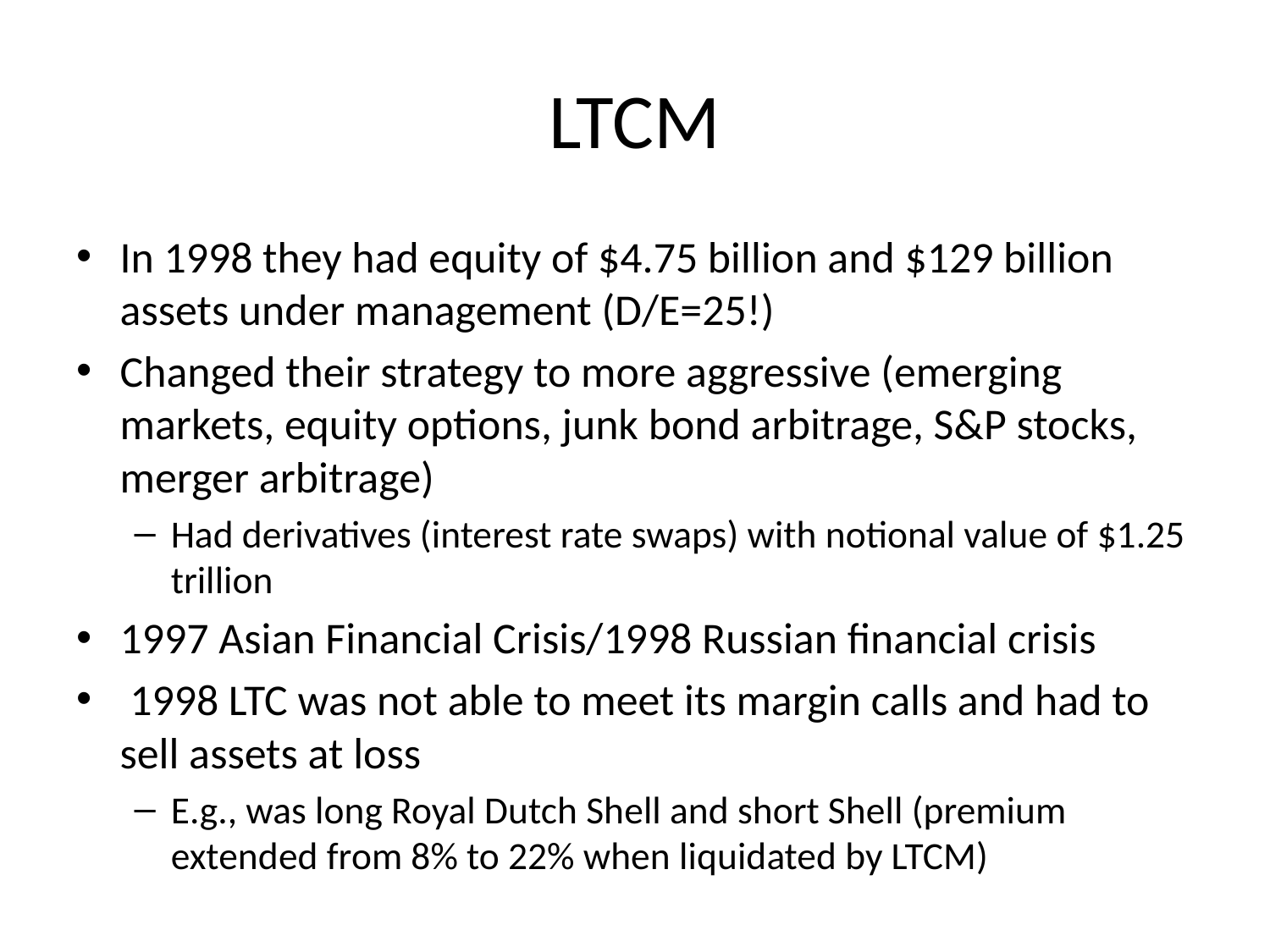

# LTCM
In 1998 they had equity of $4.75 billion and $129 billion assets under management (D/E=25!)
Changed their strategy to more aggressive (emerging markets, equity options, junk bond arbitrage, S&P stocks, merger arbitrage)
Had derivatives (interest rate swaps) with notional value of $1.25 trillion
1997 Asian Financial Crisis/1998 Russian financial crisis
 1998 LTC was not able to meet its margin calls and had to sell assets at loss
E.g., was long Royal Dutch Shell and short Shell (premium extended from 8% to 22% when liquidated by LTCM)